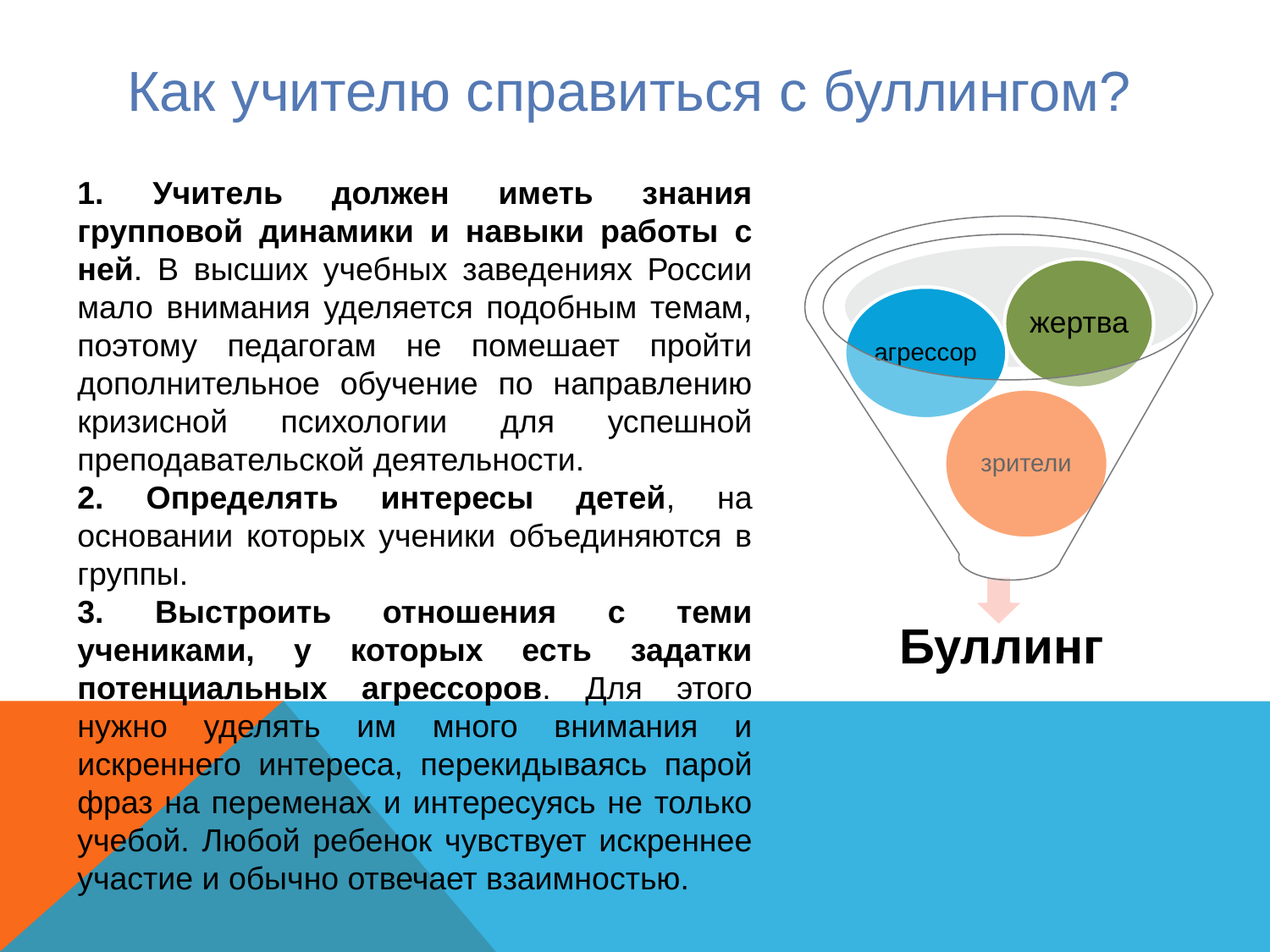

# Как учителю справиться с буллингом?
1. Учитель должен иметь знания групповой динамики и навыки работы с ней. В высших учебных заведениях России мало внимания уделяется подобным темам, поэтому педагогам не помешает пройти дополнительное обучение по направлению кризисной психологии для успешной преподавательской деятельности.
2. Определять интересы детей, на основании которых ученики объединяются в группы.
3. Выстроить отношения с теми учениками, у которых есть задатки потенциальных агрессоров. Для этого нужно уделять им много внимания и искреннего интереса, перекидываясь парой фраз на переменах и интересуясь не только учебой. Любой ребенок чувствует искреннее участие и обычно отвечает взаимностью.
Буллинг
зрители
агрессор
жертва